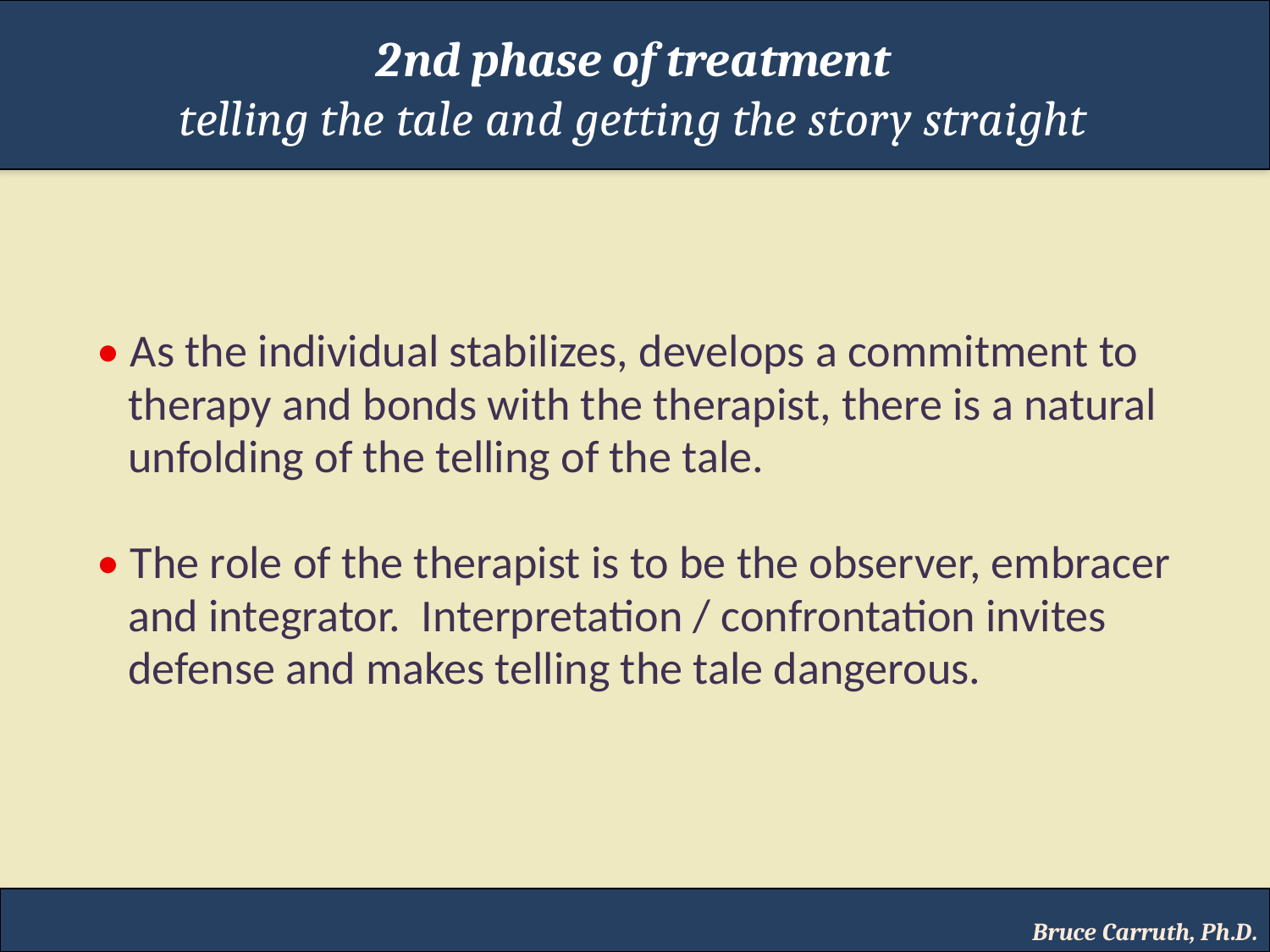

2nd phase of treatment
telling the tale and getting the story straight
• As the individual stabilizes, develops a commitment to
   therapy and bonds with the therapist, there is a natural
   unfolding of the telling of the tale.

• The role of the therapist is to be the observer, embracer
   and integrator.  Interpretation / confrontation invites
   defense and makes telling the tale dangerous.
Bruce Carruth, Ph.D.